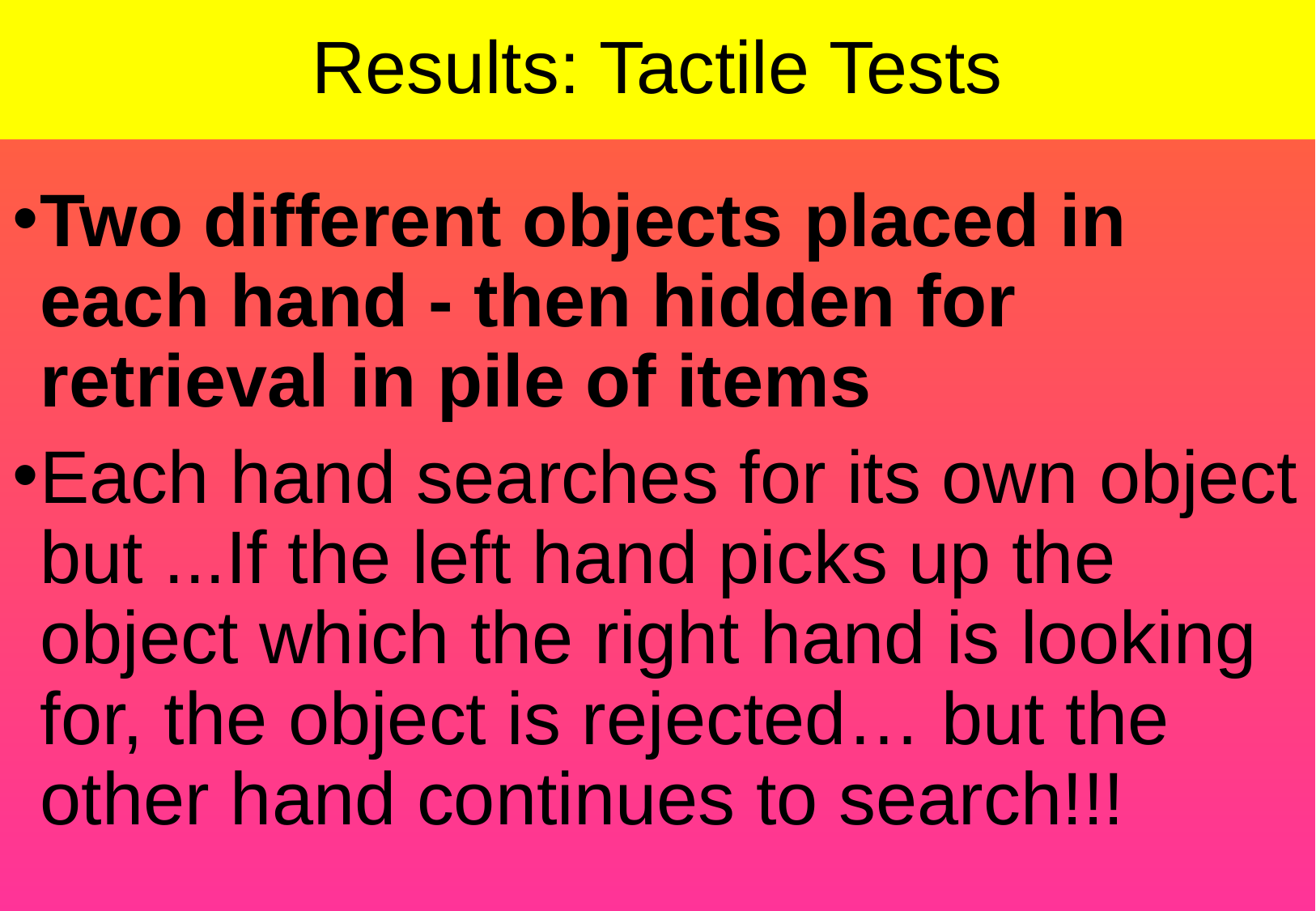

# Results: Tactile Tests
Two different objects placed in each hand - then hidden for retrieval in pile of items
Each hand searches for its own object but ...If the left hand picks up the object which the right hand is looking for, the object is rejected… but the other hand continues to search!!!